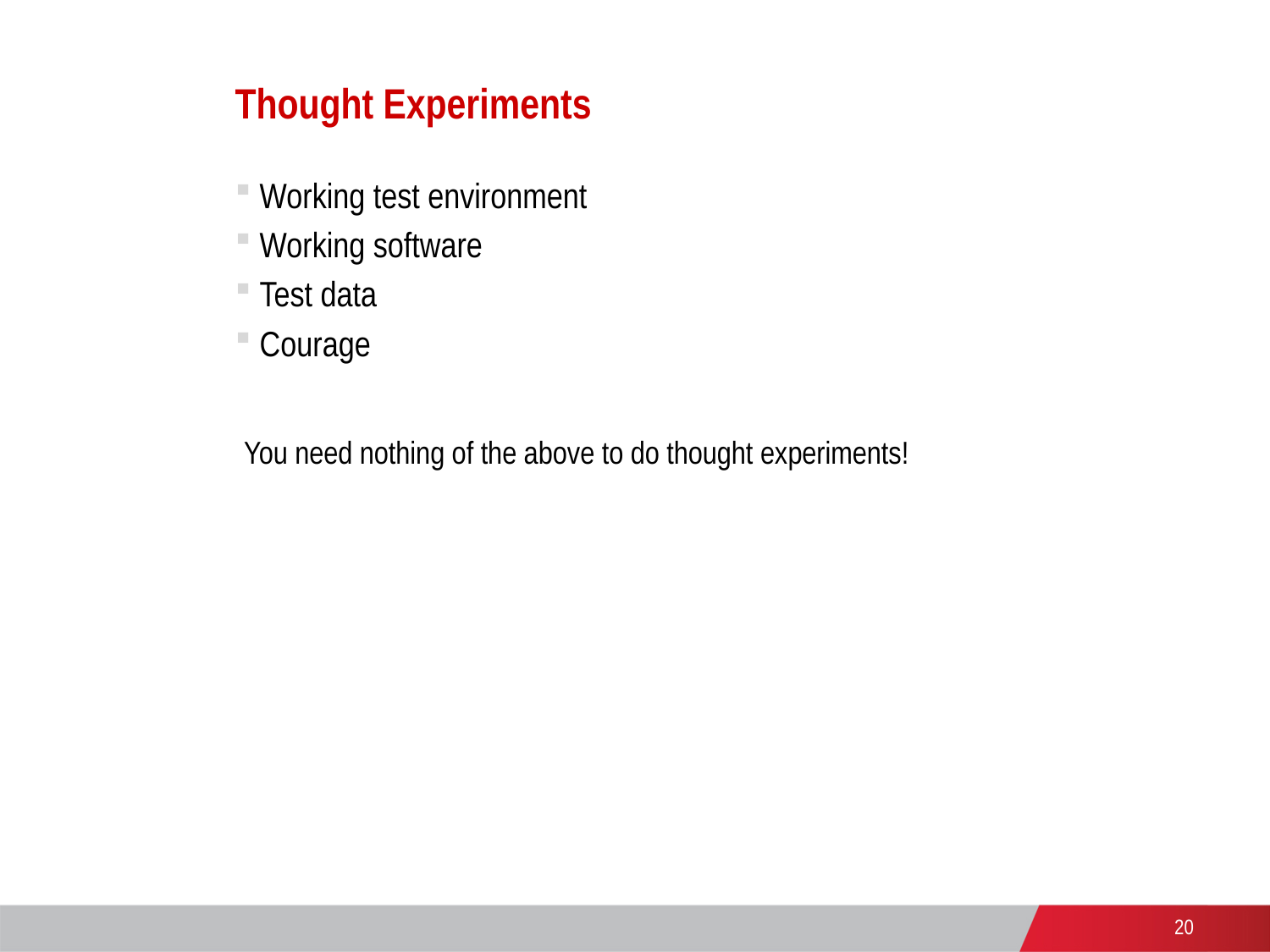

Thought Experiments
Working test environment
Working software
Test data
Courage
You need nothing of the above to do thought experiments!
20